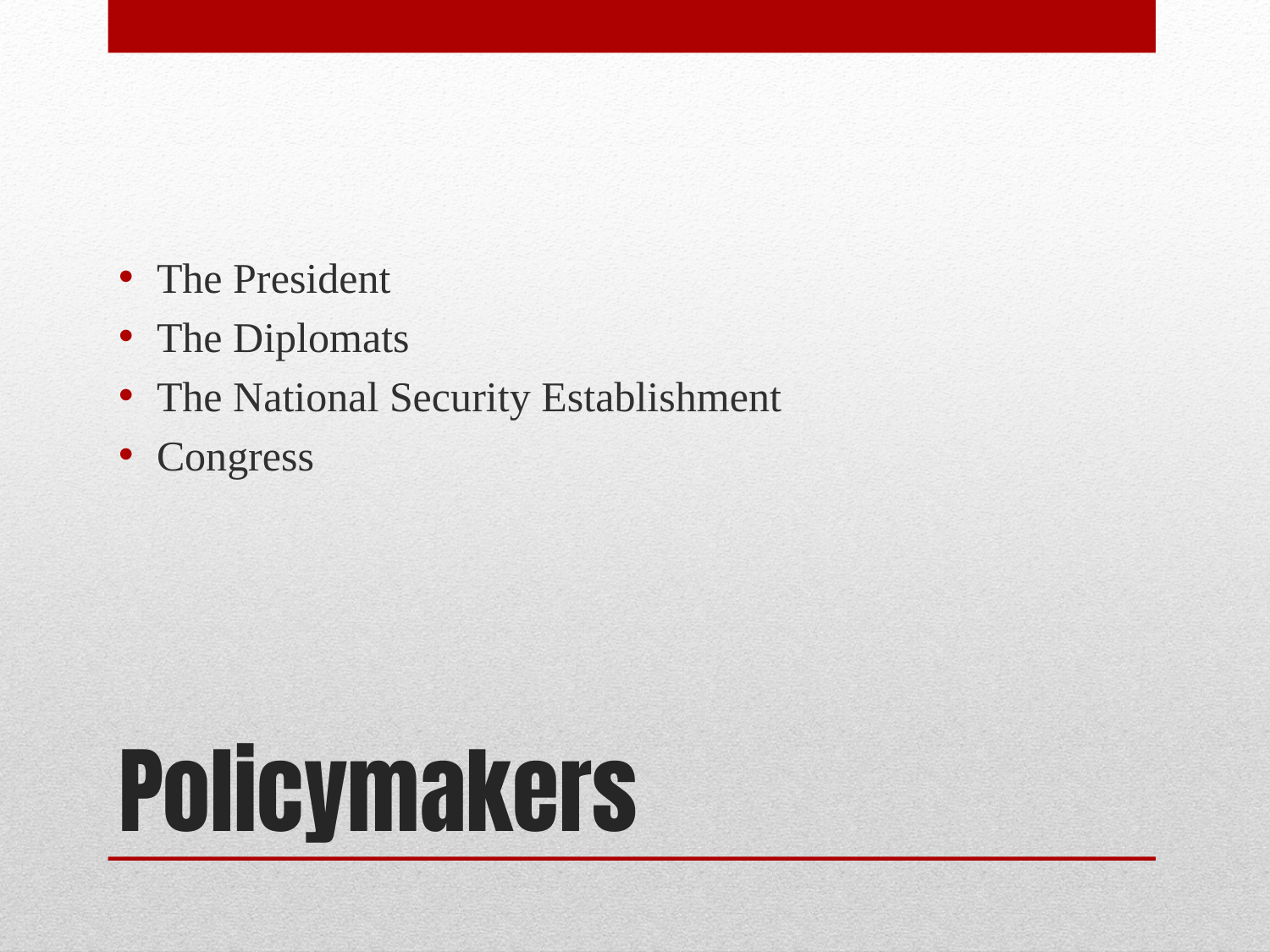

The President
The Diplomats
The National Security Establishment
Congress
# Policymakers